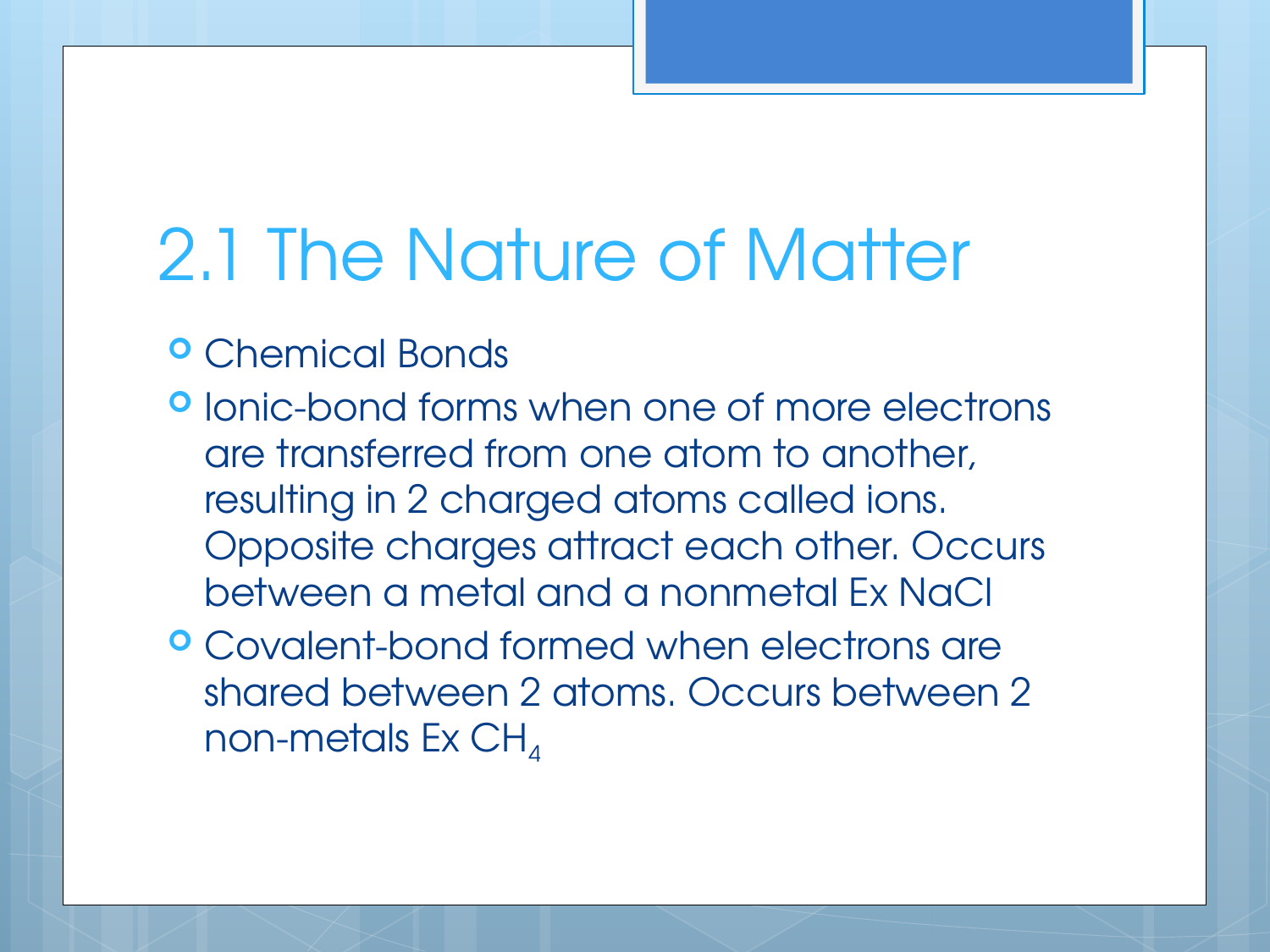

# 2.1 The Nature of Matter
Chemical Bonds
Ionic-bond forms when one of more electrons are transferred from one atom to another, resulting in 2 charged atoms called ions. Opposite charges attract each other. Occurs between a metal and a nonmetal Ex NaCl
Covalent-bond formed when electrons are shared between 2 atoms. Occurs between 2 non-metals Ex CH4